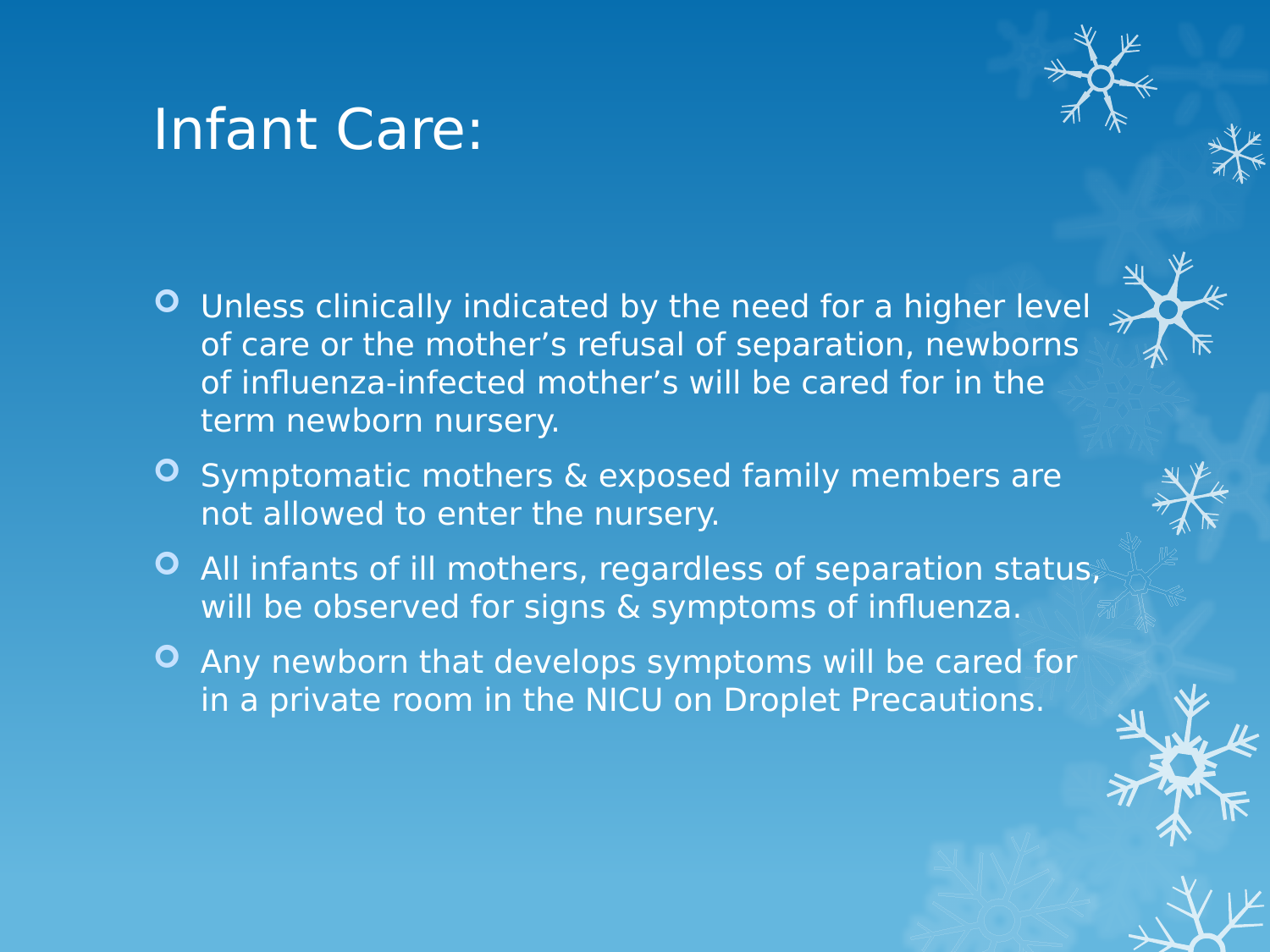

# Infant Care:
Unless clinically indicated by the need for a higher level of care or the mother’s refusal of separation, newborns of influenza-infected mother’s will be cared for in the term newborn nursery.
Symptomatic mothers & exposed family members are not allowed to enter the nursery.
All infants of ill mothers, regardless of separation status, will be observed for signs & symptoms of influenza.
Any newborn that develops symptoms will be cared for in a private room in the NICU on Droplet Precautions.